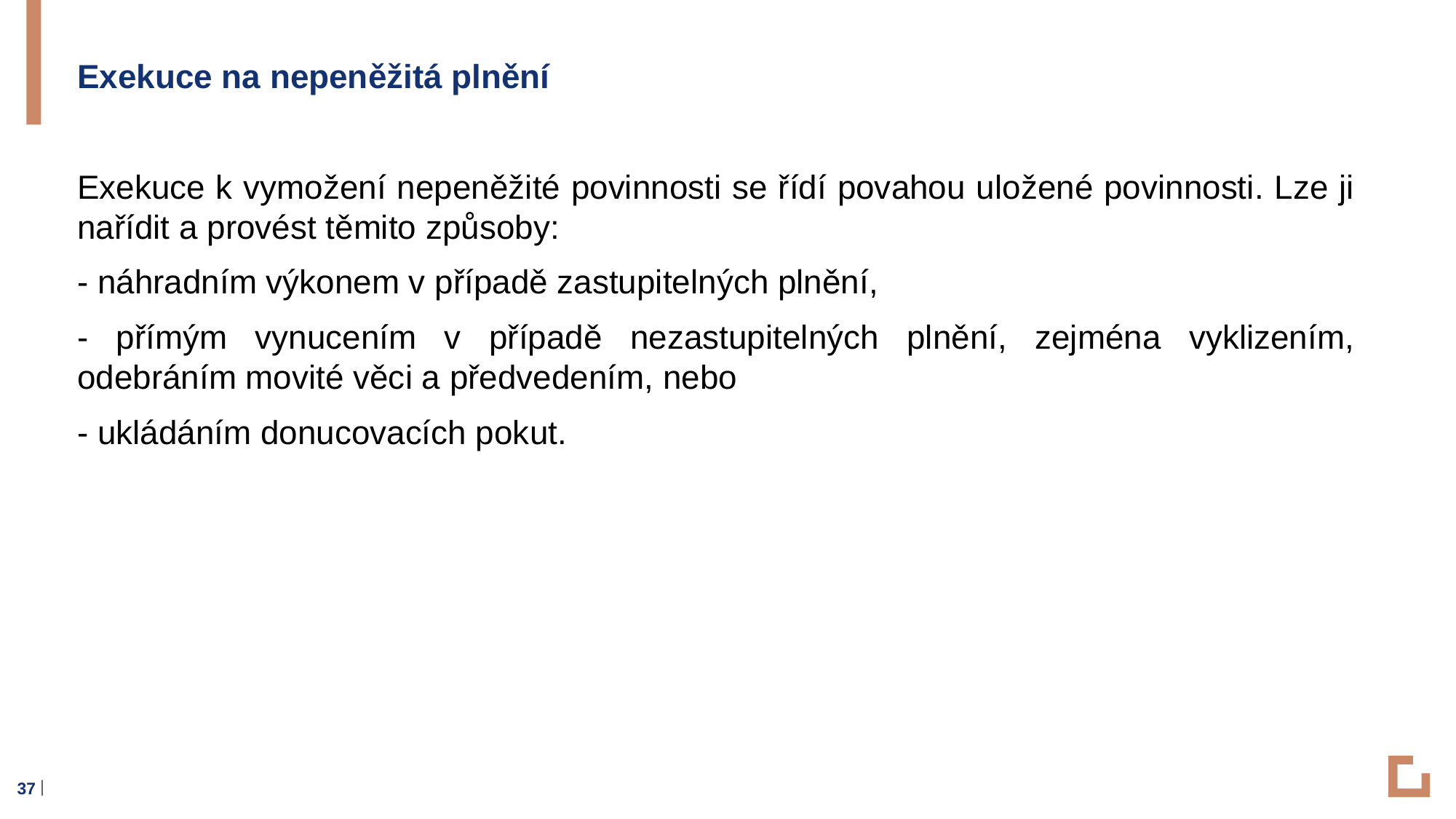

Exekuce na nepeněžitá plnění

Exekuce k vymožení nepeněžité povinnosti se řídí povahou uložené povinnosti. Lze ji nařídit a provést těmito způsoby:
- náhradním výkonem v případě zastupitelných plnění,
- přímým vynucením v případě nezastupitelných plnění, zejména vyklizením, odebráním movité věci a předvedením, nebo
- ukládáním donucovacích pokut.

37